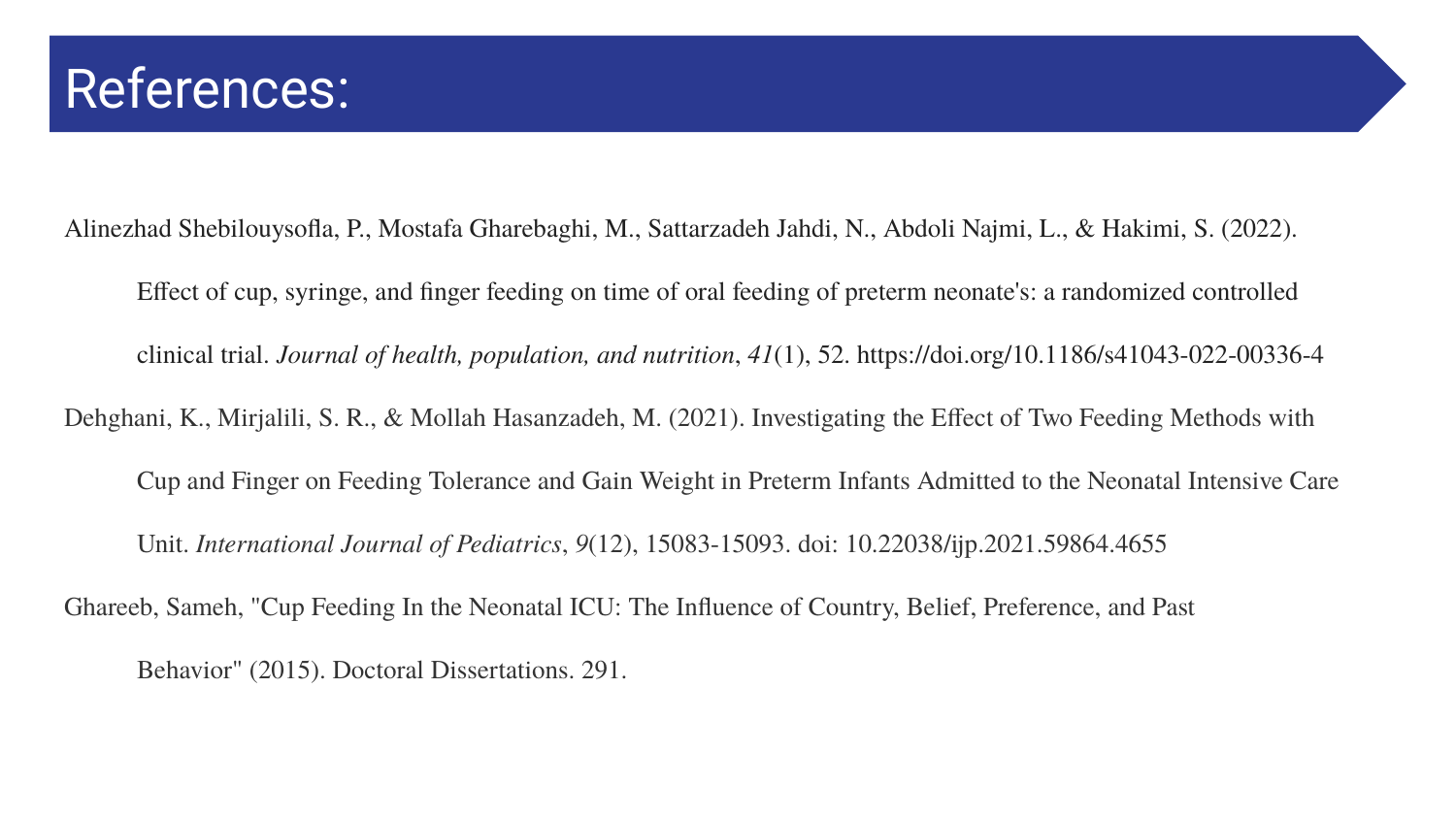

References:
Alinezhad Shebilouysofla, P., Mostafa Gharebaghi, M., Sattarzadeh Jahdi, N., Abdoli Najmi, L., & Hakimi, S. (2022). Effect of cup, syringe, and finger feeding on time of oral feeding of preterm neonate's: a randomized controlled clinical trial. Journal of health, population, and nutrition, 41(1), 52. https://doi.org/10.1186/s41043-022-00336-4
Dehghani, K., Mirjalili, S. R., & Mollah Hasanzadeh, M. (2021). Investigating the Effect of Two Feeding Methods with Cup and Finger on Feeding Tolerance and Gain Weight in Preterm Infants Admitted to the Neonatal Intensive Care Unit. International Journal of Pediatrics, 9(12), 15083-15093. doi: 10.22038/ijp.2021.59864.4655
Ghareeb, Sameh, "Cup Feeding In the Neonatal ICU: The Influence of Country, Belief, Preference, and Past
Behavior" (2015). Doctoral Dissertations. 291.